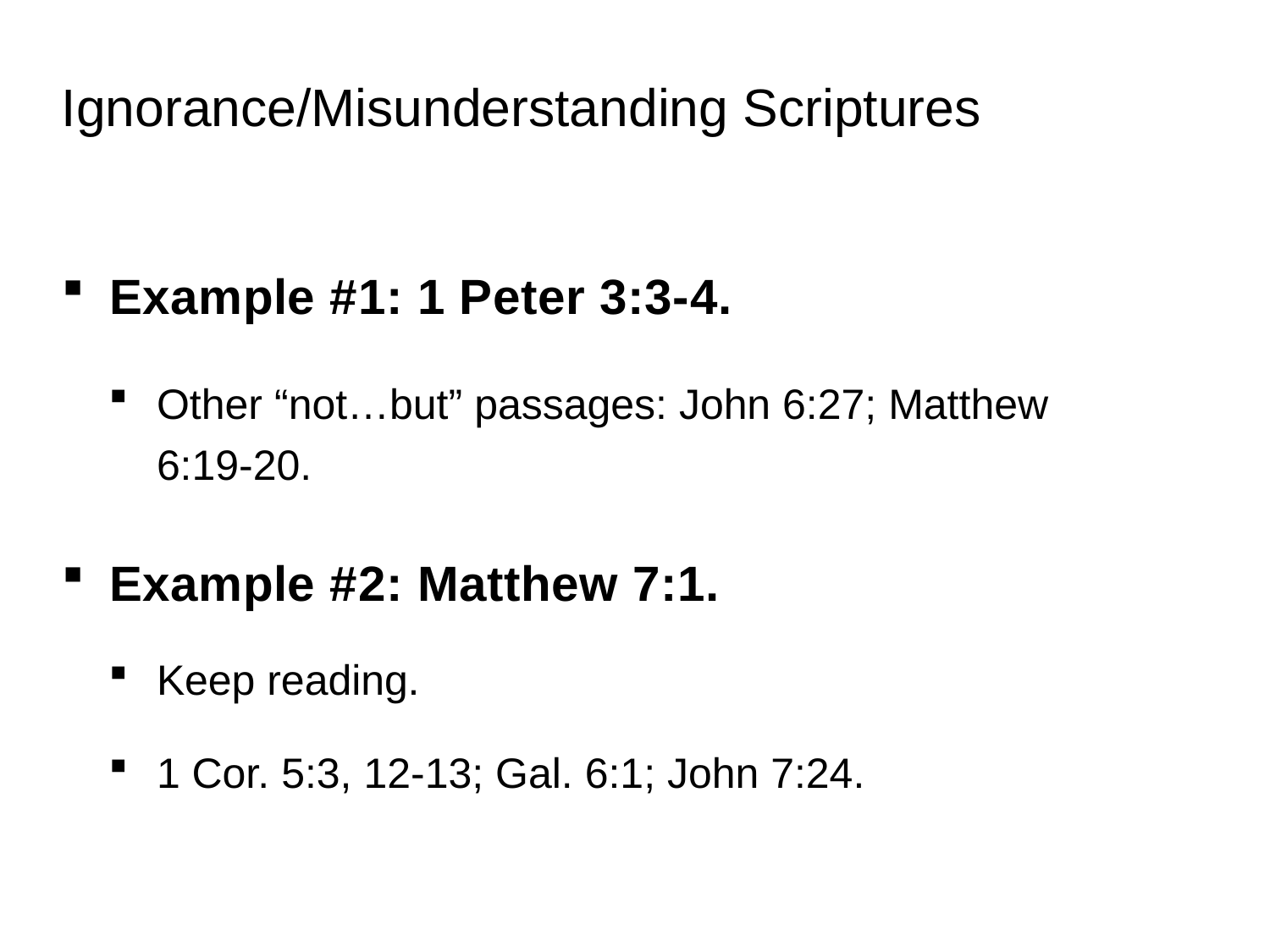

# Ignorance/Misunderstanding Scriptures
Example #1: 1 Peter 3:3-4.
Other “not…but” passages: John 6:27; Matthew 6:19-20.
Example #2: Matthew 7:1.
Keep reading.
1 Cor. 5:3, 12-13; Gal. 6:1; John 7:24.